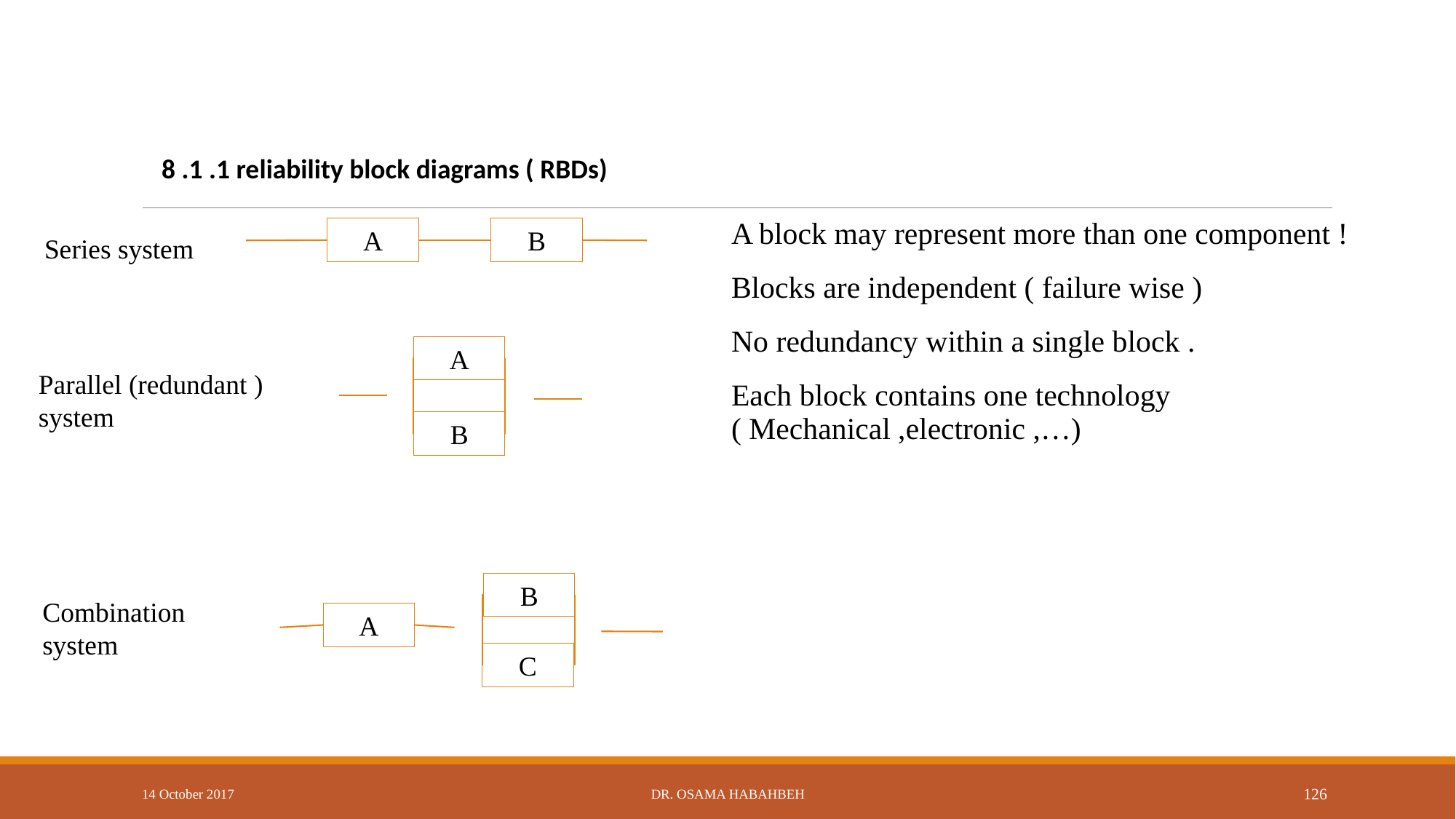

8 .1 .1 reliability block diagrams ( RBDs)
A block may represent more than one component !
Blocks are independent ( failure wise )
No redundancy within a single block .
Each block contains one technology ( Mechanical ,electronic ,…)

A
B
Series system
A
Parallel (redundant ) system
B
B
Combination system
A
C
14 October 2017
Dr. Osama Habahbeh
126